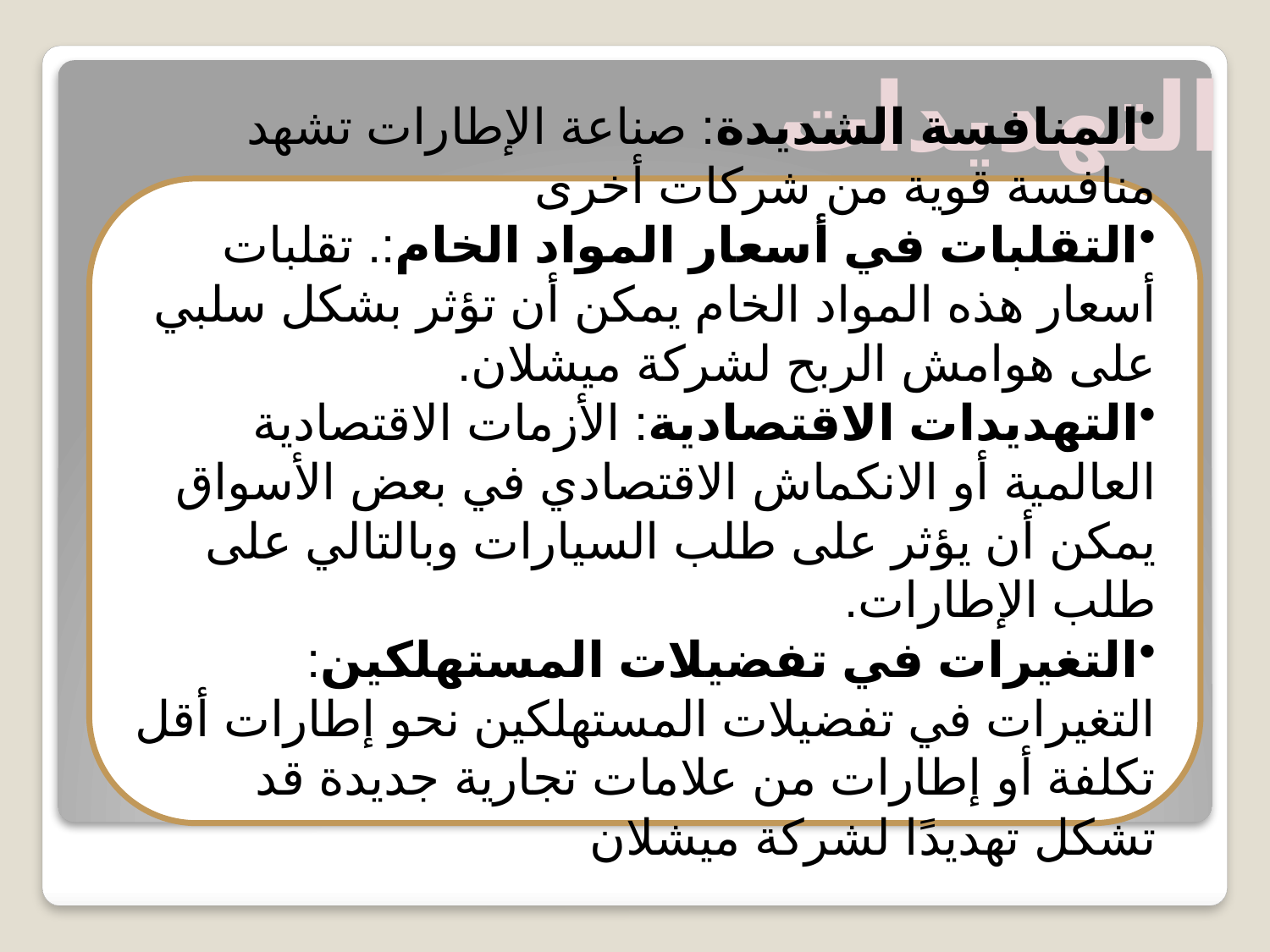

التهديدات
المنافسة الشديدة: صناعة الإطارات تشهد منافسة قوية من شركات أخرى
التقلبات في أسعار المواد الخام:. تقلبات أسعار هذه المواد الخام يمكن أن تؤثر بشكل سلبي على هوامش الربح لشركة ميشلان.
التهديدات الاقتصادية: الأزمات الاقتصادية العالمية أو الانكماش الاقتصادي في بعض الأسواق يمكن أن يؤثر على طلب السيارات وبالتالي على طلب الإطارات.
التغيرات في تفضيلات المستهلكين: التغيرات في تفضيلات المستهلكين نحو إطارات أقل تكلفة أو إطارات من علامات تجارية جديدة قد تشكل تهديدًا لشركة ميشلان